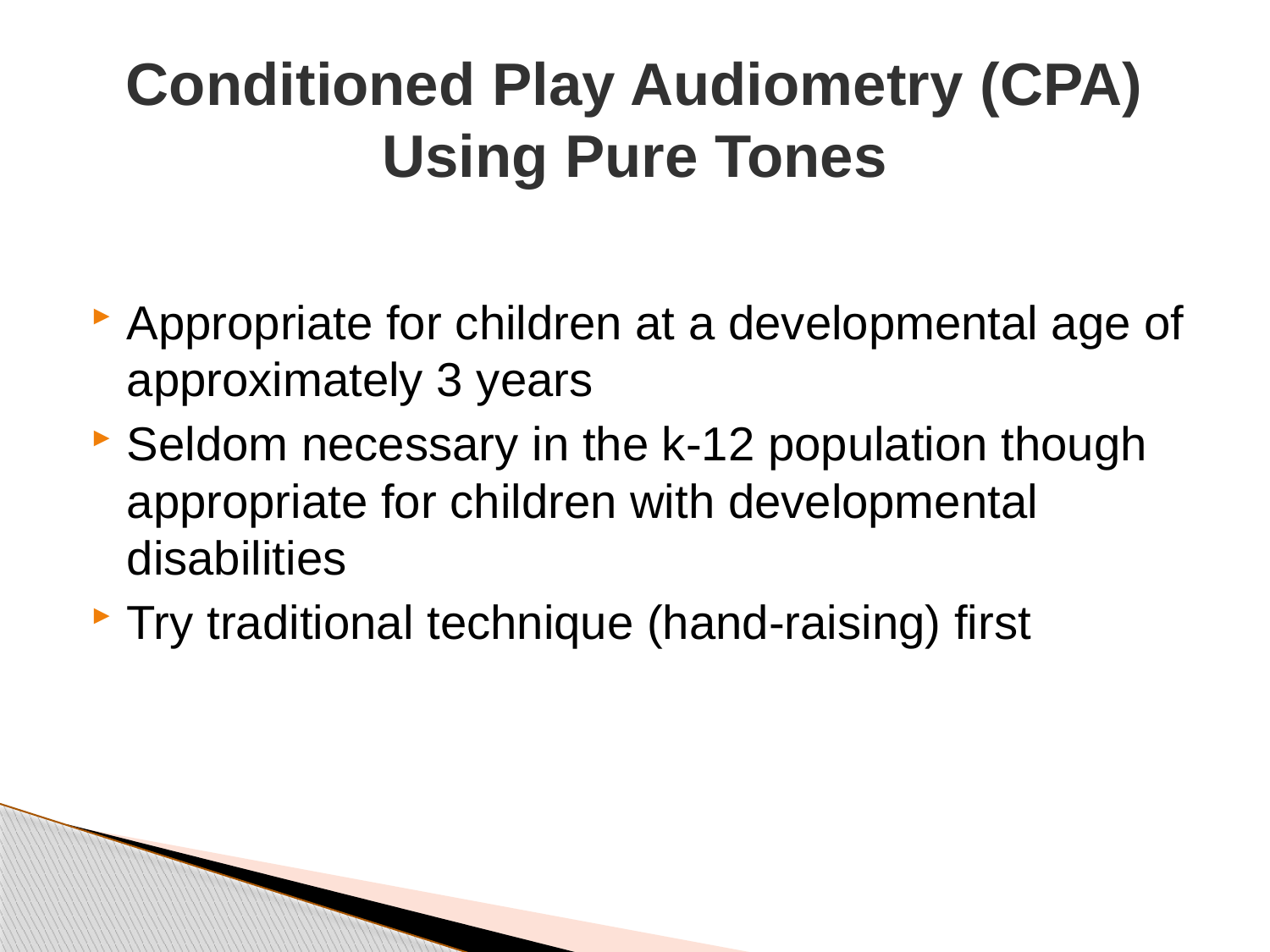

# Conditioned Play Audiometry (CPA) Using Pure Tones
Appropriate for children at a developmental age of approximately 3 years
Seldom necessary in the k-12 population though appropriate for children with developmental disabilities
Try traditional technique (hand-raising) first